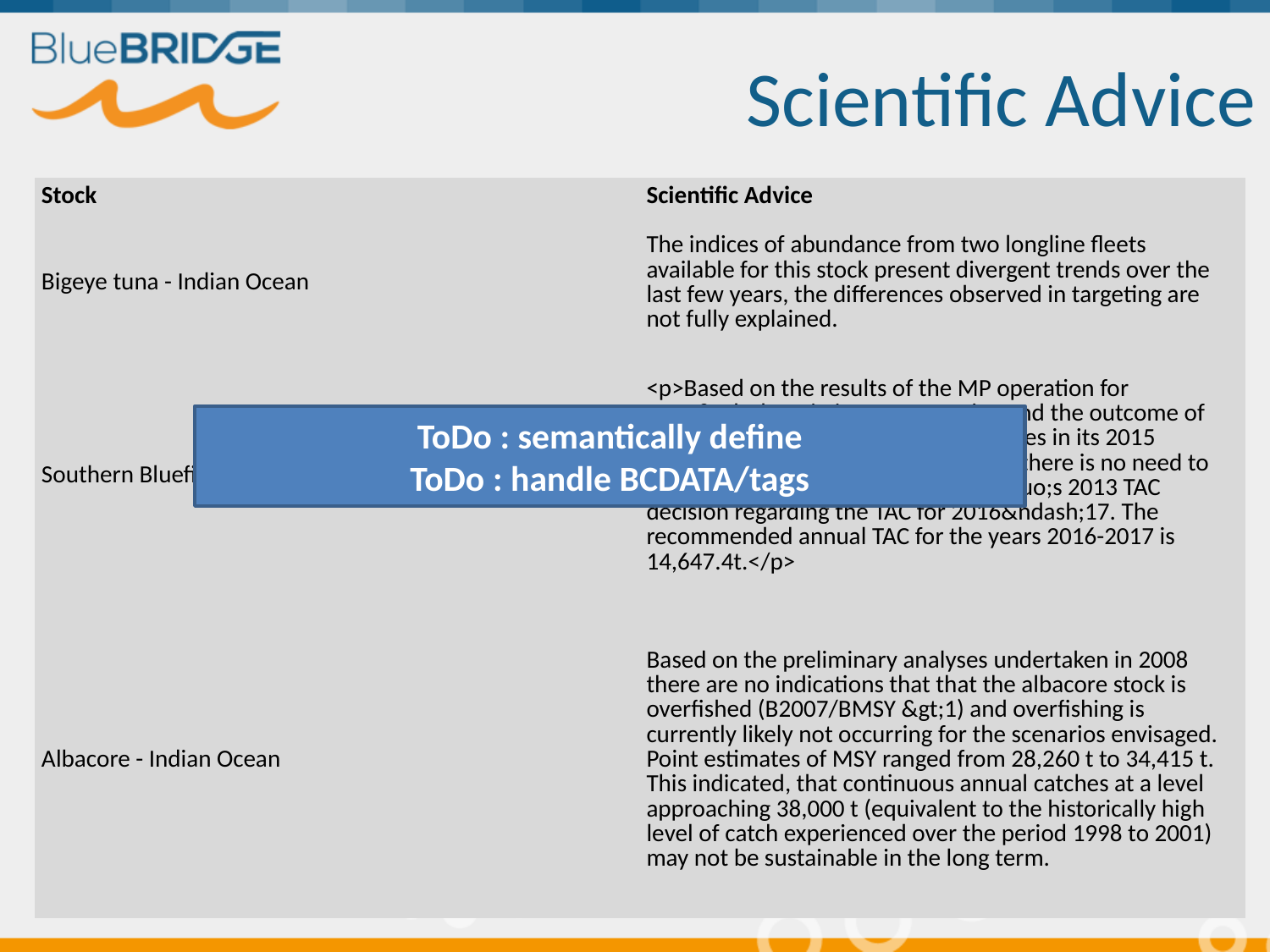

# Scientific Advice
| Stock | Scientific Advice |
| --- | --- |
| Bigeye tuna - Indian Ocean | The indices of abundance from two longline fleets available for this stock present divergent trends over the last few years, the differences observed in targeting are not fully explained. |
| Southern Bluefin tuna - Global | <p>Based on the results of the MP operation for 2015&ndash;17 in its 2013 meeting and the outcome of the review of exceptional circumstances in its 2015 meeting, the ESC recommended that there is no need to revise the Extended Commission&rsquo;s 2013 TAC decision regarding the TAC for 2016&ndash;17. The recommended annual TAC for the years 2016-2017 is 14,647.4t.</p> |
| Albacore - Indian Ocean | Based on the preliminary analyses undertaken in 2008 there are no indications that that the albacore stock is overfished (B2007/BMSY &gt;1) and overfishing is currently likely not occurring for the scenarios envisaged. Point estimates of MSY ranged from 28,260 t to 34,415 t. This indicated, that continuous annual catches at a level approaching 38,000 t (equivalent to the historically high level of catch experienced over the period 1998 to 2001) may not be sustainable in the long term. |
ToDo : semantically define
ToDo : handle BCDATA/tags